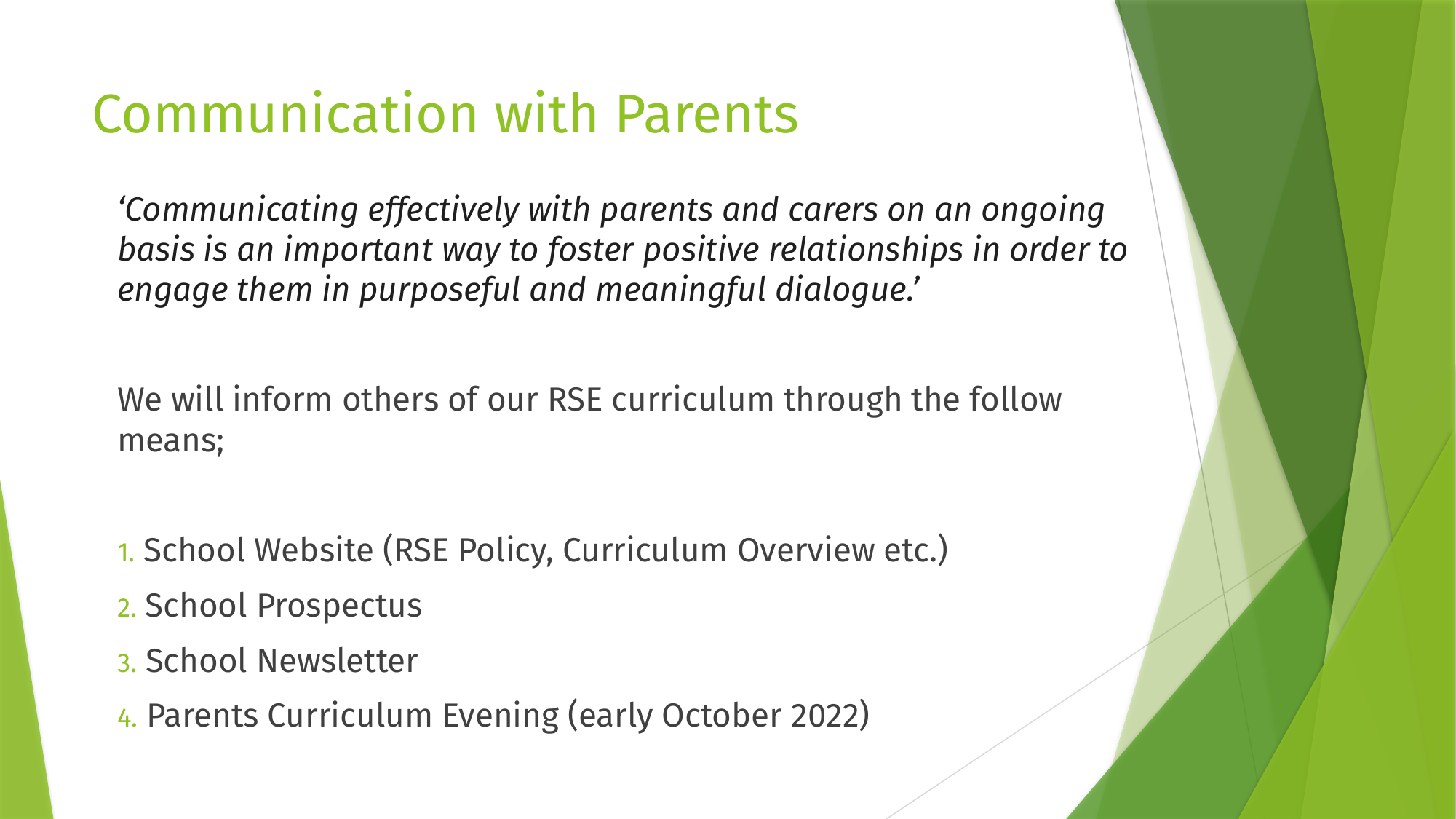

# Communication with Parents
‘Communicating effectively with parents and carers on an ongoing basis is an important way to foster positive relationships in order to engage them in purposeful and meaningful dialogue.’

We will inform others of our RSE curriculum through the follow means;

 School Website (RSE Policy, Curriculum Overview etc.)
 School Prospectus
 School Newsletter
 Parents Curriculum Evening (early October 2022)